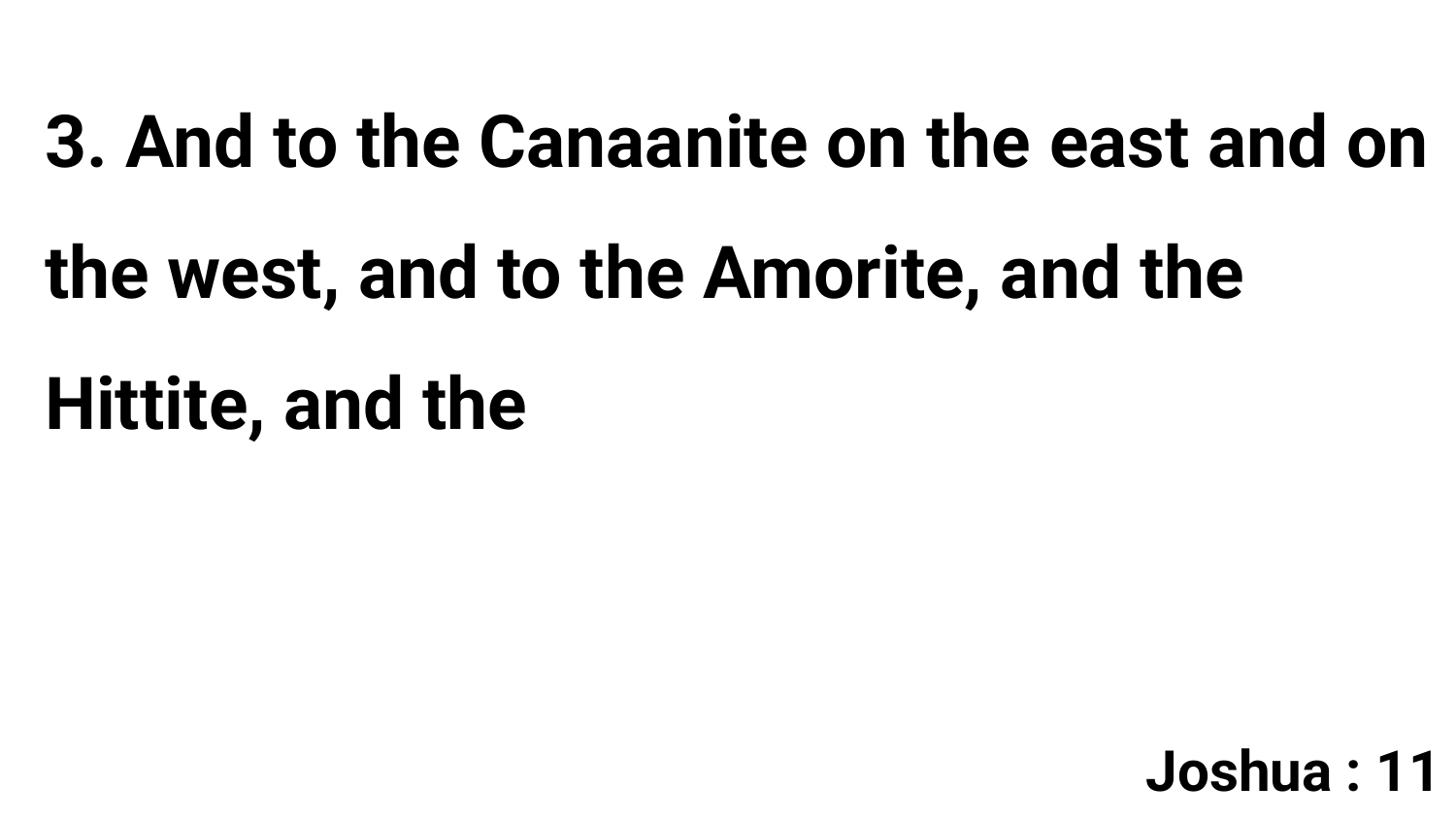

3. And to the Canaanite on the east and on the west, and to the Amorite, and the Hittite, and the
Joshua : 11